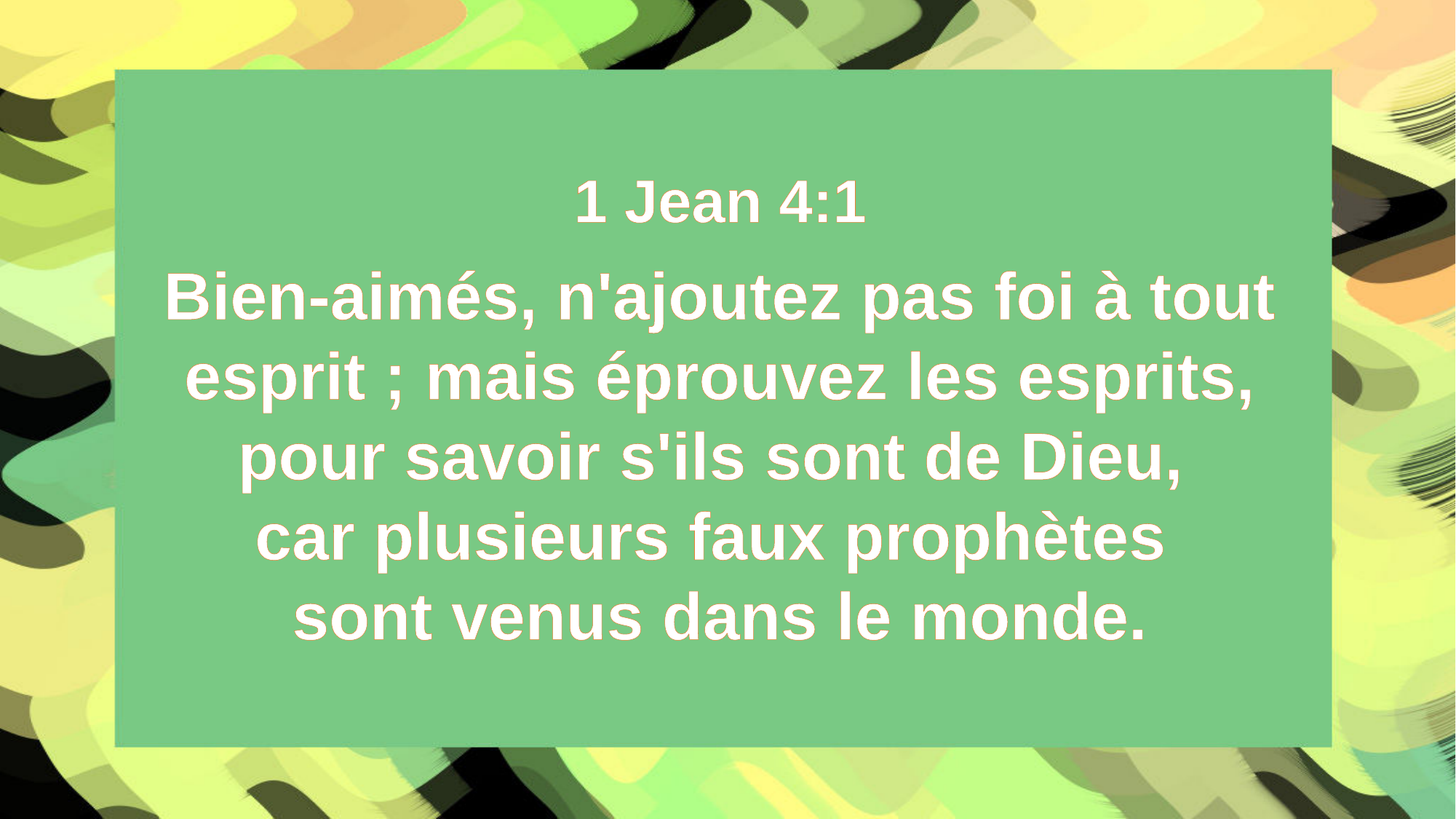

1 Jean 4:1

Bien-aimés, n'ajoutez pas foi à tout esprit ; mais éprouvez les esprits, pour savoir s'ils sont de Dieu,
car plusieurs faux prophètes
sont venus dans le monde.